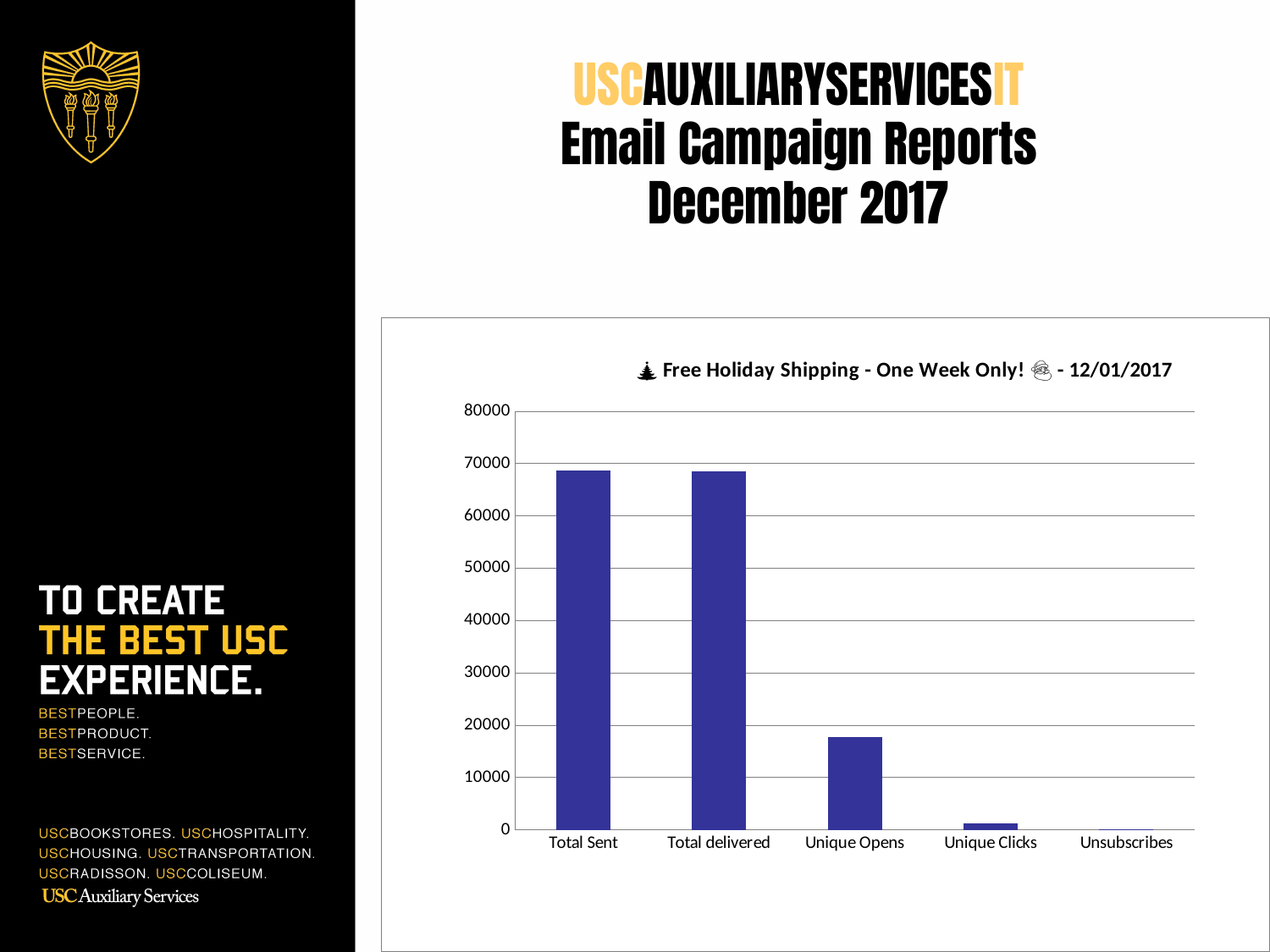

# USCAUXILIARYSERVICESIT Email Campaign Reports December 2017

### Chart:

| Category | BKS list |
|---|---|
| Total Sent | 68569.0 |
| Total delivered | 68533.0 |
| Unique Opens | 17795.0 |
| Unique Clicks | 1314.0 |
| Unsubscribes | 51.0 |